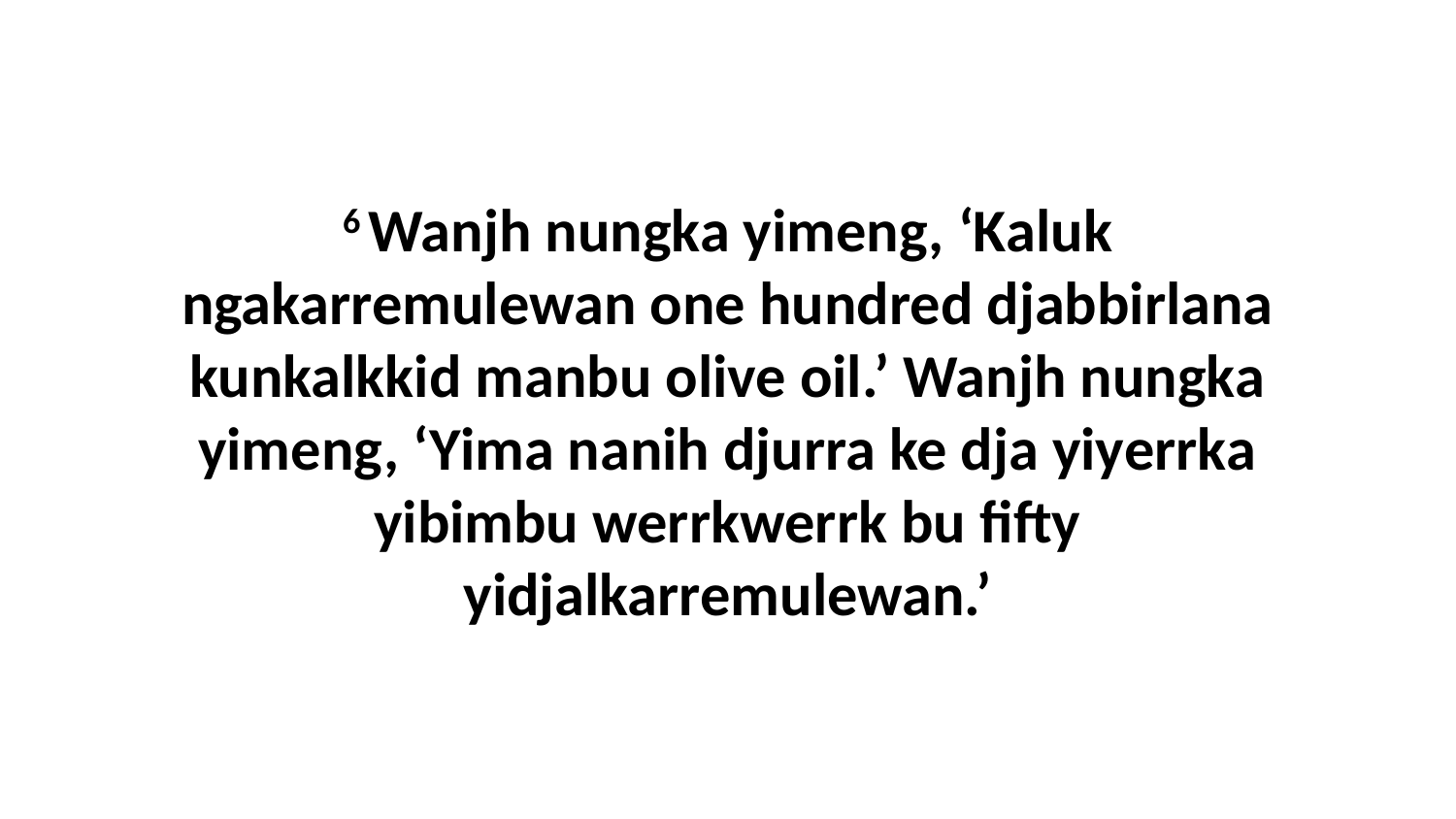

6 Wanjh nungka yimeng, ‘Kaluk ngakarremulewan one hundred djabbirlana kunkalkkid manbu olive oil.’ Wanjh nungka yimeng, ‘Yima nanih djurra ke dja yiyerrka yibimbu werrkwerrk bu fifty yidjalkarremulewan.’